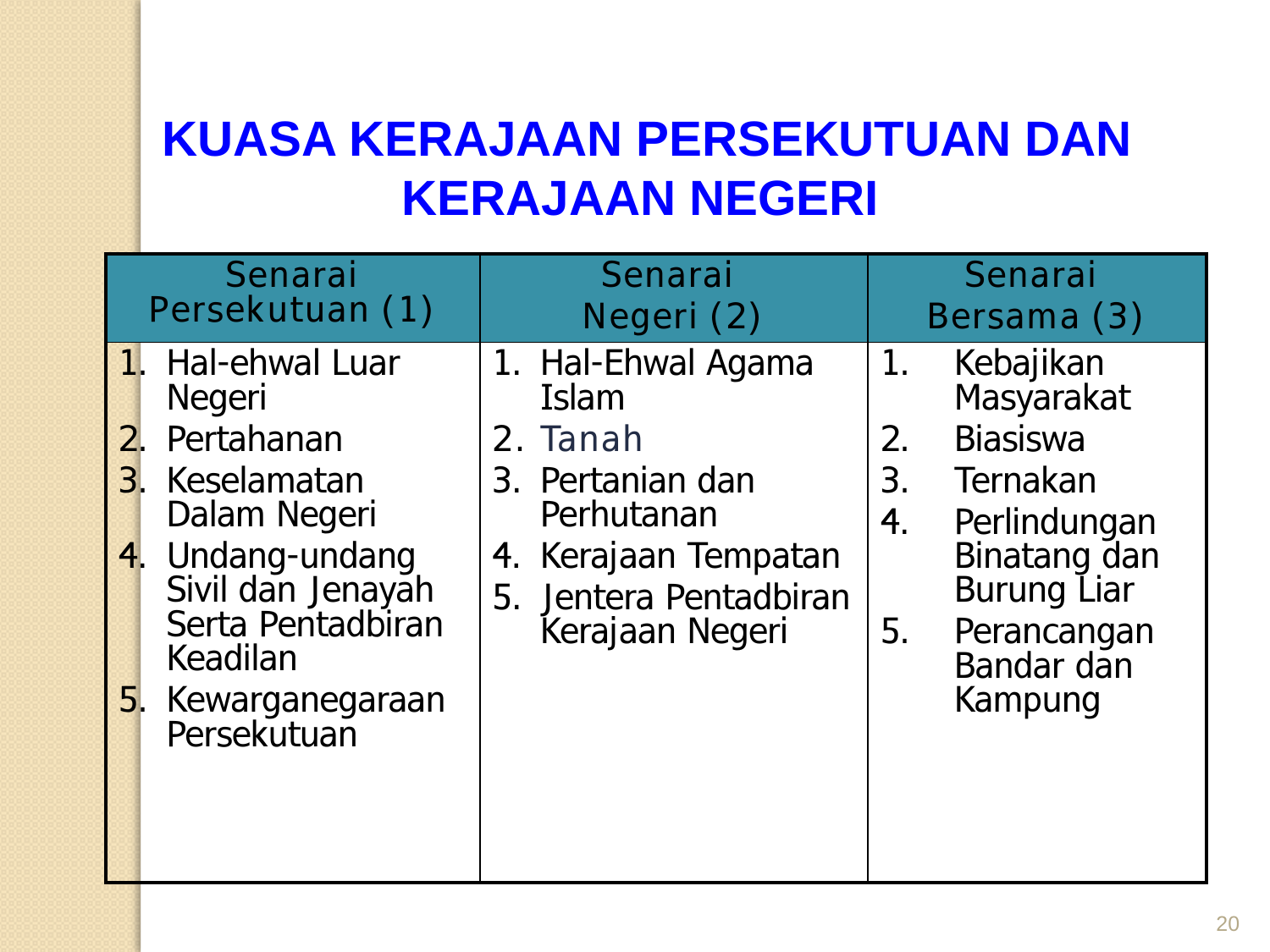

KUASA KERAJAAN PERSEKUTUAN DAN KERAJAAN NEGERI
| Senarai Persekutuan (1) | Senarai Negeri (2) | Senarai Bersama (3) |
| --- | --- | --- |
| Hal-ehwal Luar Negeri Pertahanan Keselamatan Dalam Negeri Undang-undang Sivil dan Jenayah Serta Pentadbiran Keadilan Kewarganegaraan Persekutuan | Hal-Ehwal Agama Islam Tanah Pertanian dan Perhutanan Kerajaan Tempatan 5. Jentera Pentadbiran Kerajaan Negeri | Kebajikan Masyarakat Biasiswa Ternakan Perlindungan Binatang dan Burung Liar 5. Perancangan Bandar dan Kampung |
20